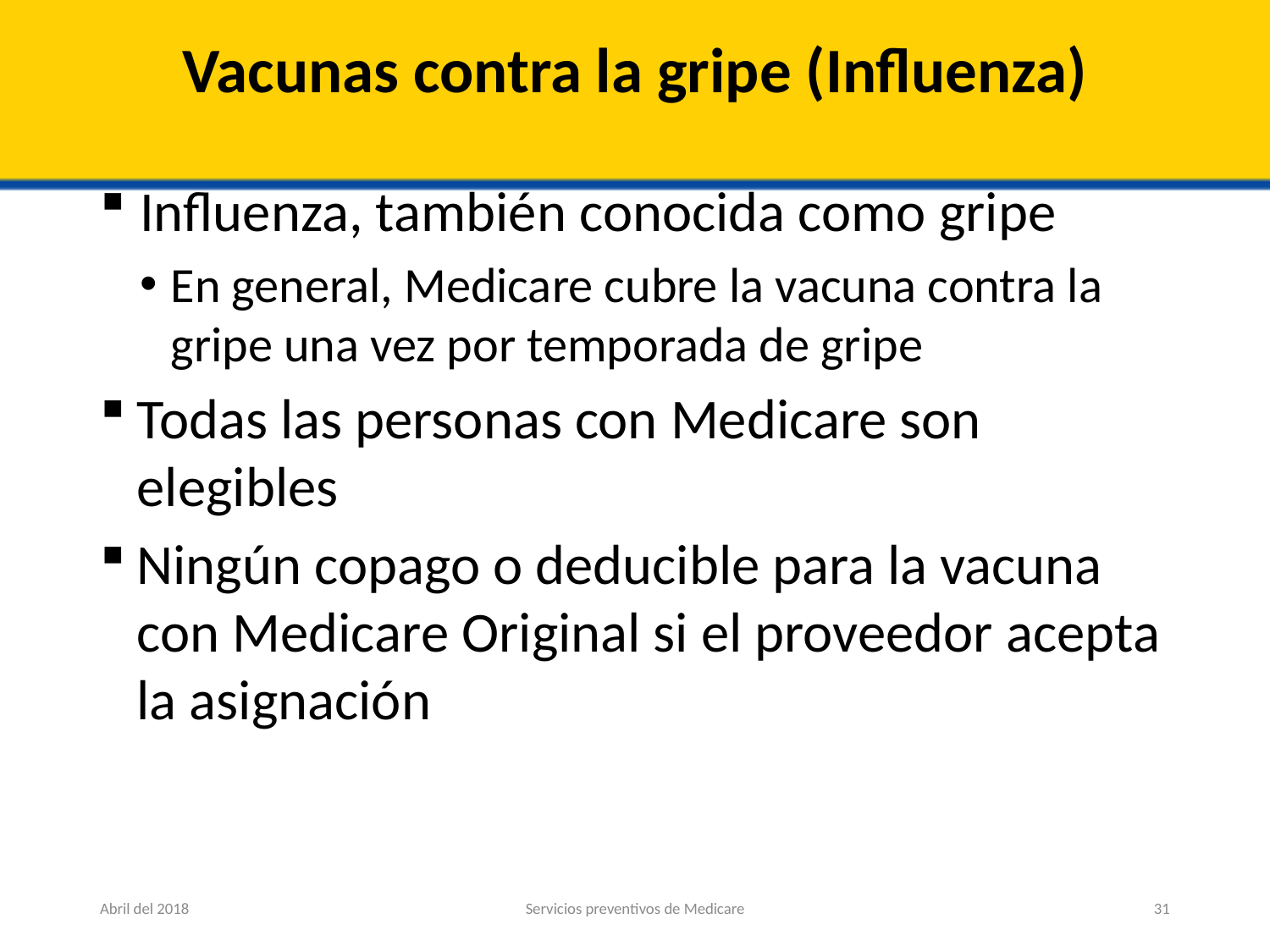

# Vacunas contra la gripe (Influenza)
Influenza, también conocida como gripe
En general, Medicare cubre la vacuna contra la gripe una vez por temporada de gripe
Todas las personas con Medicare son elegibles
Ningún copago o deducible para la vacuna con Medicare Original si el proveedor acepta la asignación

Abril del 2018
Servicios preventivos de Medicare
31